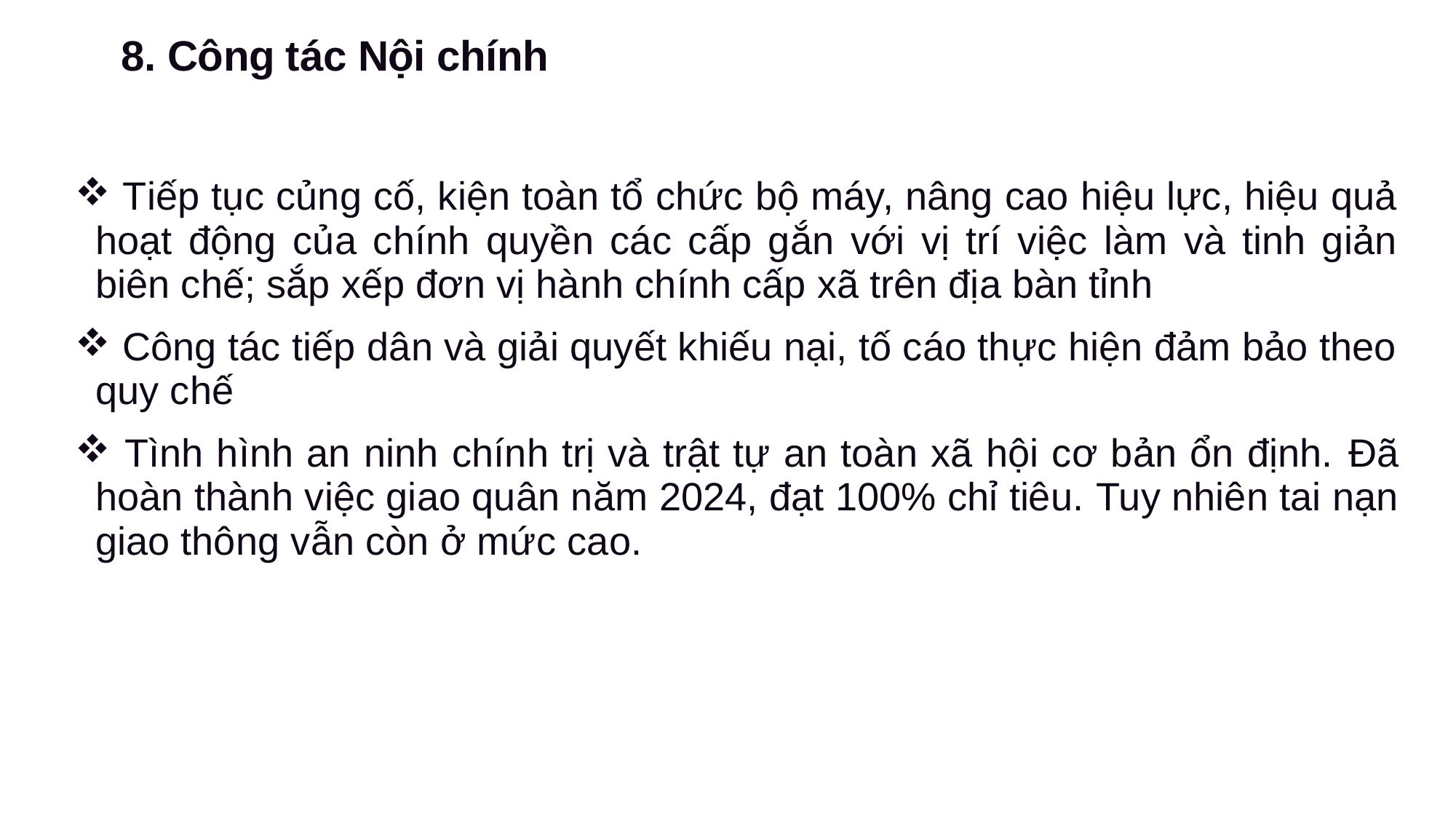

8. Công tác Nội chính
| Tiếp tục củng cố, kiện toàn tổ chức bộ máy, nâng cao hiệu lực, hiệu quả hoạt động của chính quyền các cấp gắn với vị trí việc làm và tinh giản biên chế; sắp xếp đơn vị hành chính cấp xã trên địa bàn tỉnh Công tác tiếp dân và giải quyết khiếu nại, tố cáo thực hiện đảm bảo theo quy chế Tình hình an ninh chính trị và trật tự an toàn xã hội cơ bản ổn định. Đã hoàn thành việc giao quân năm 2024, đạt 100% chỉ tiêu. Tuy nhiên tai nạn giao thông vẫn còn ở mức cao. |
| --- |